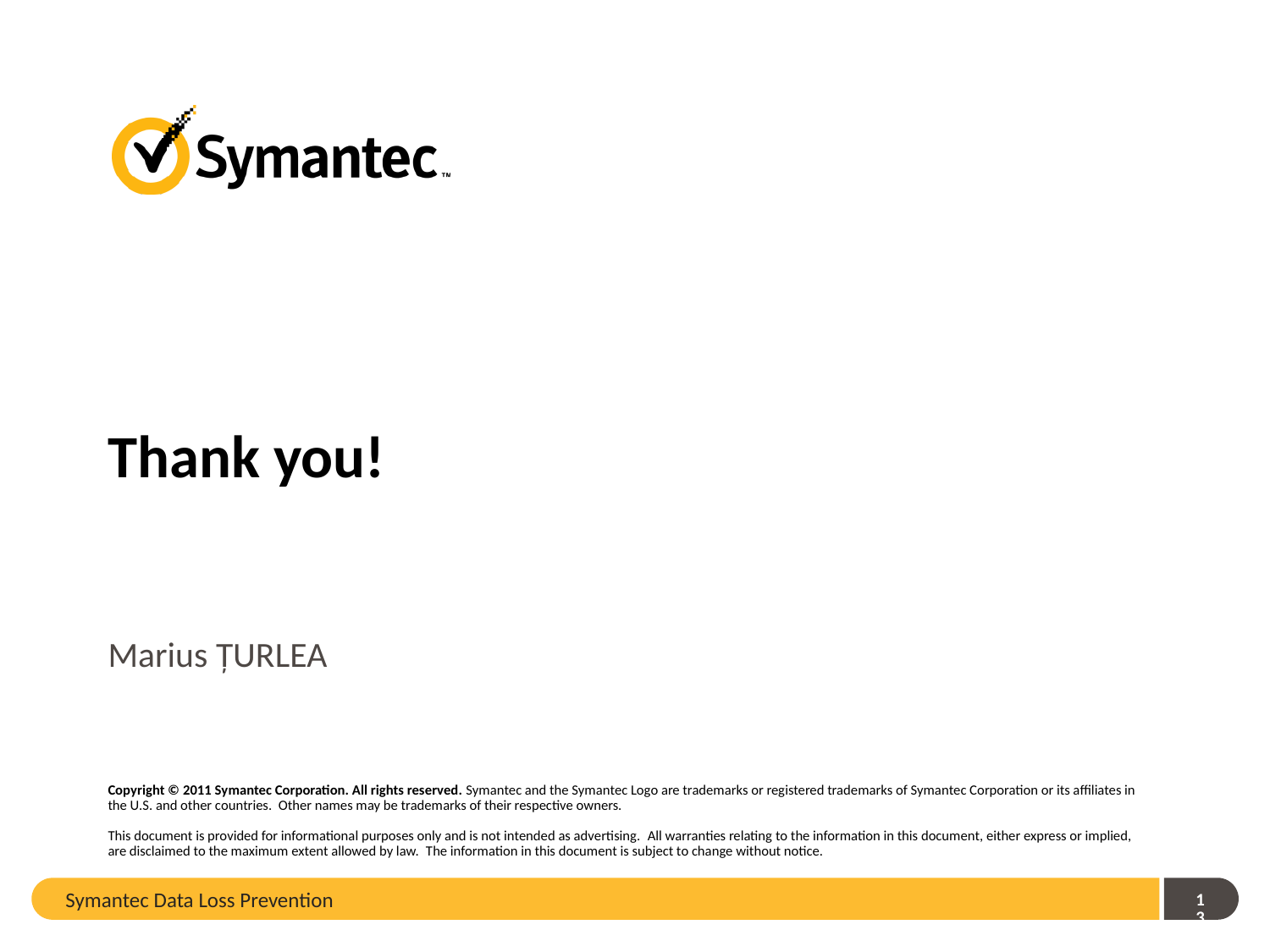

Marius ȚURLEA
Symantec Data Loss Prevention
13